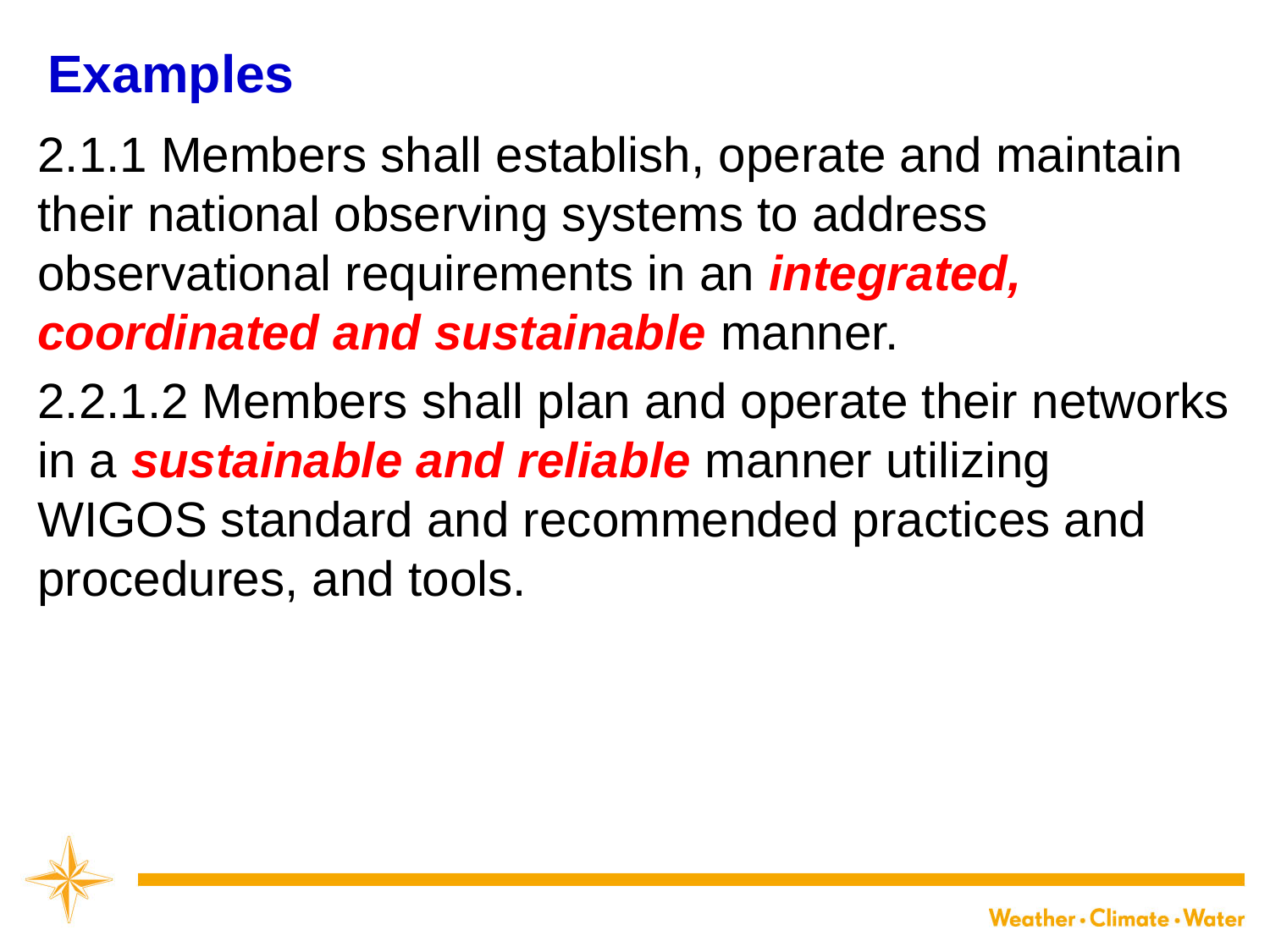

Examples
2.1.1 Members shall establish, operate and maintain their national observing systems to address observational requirements in an integrated, coordinated and sustainable manner.
2.2.1.2 Members shall plan and operate their networks in a sustainable and reliable manner utilizing WIGOS standard and recommended practices and procedures, and tools.